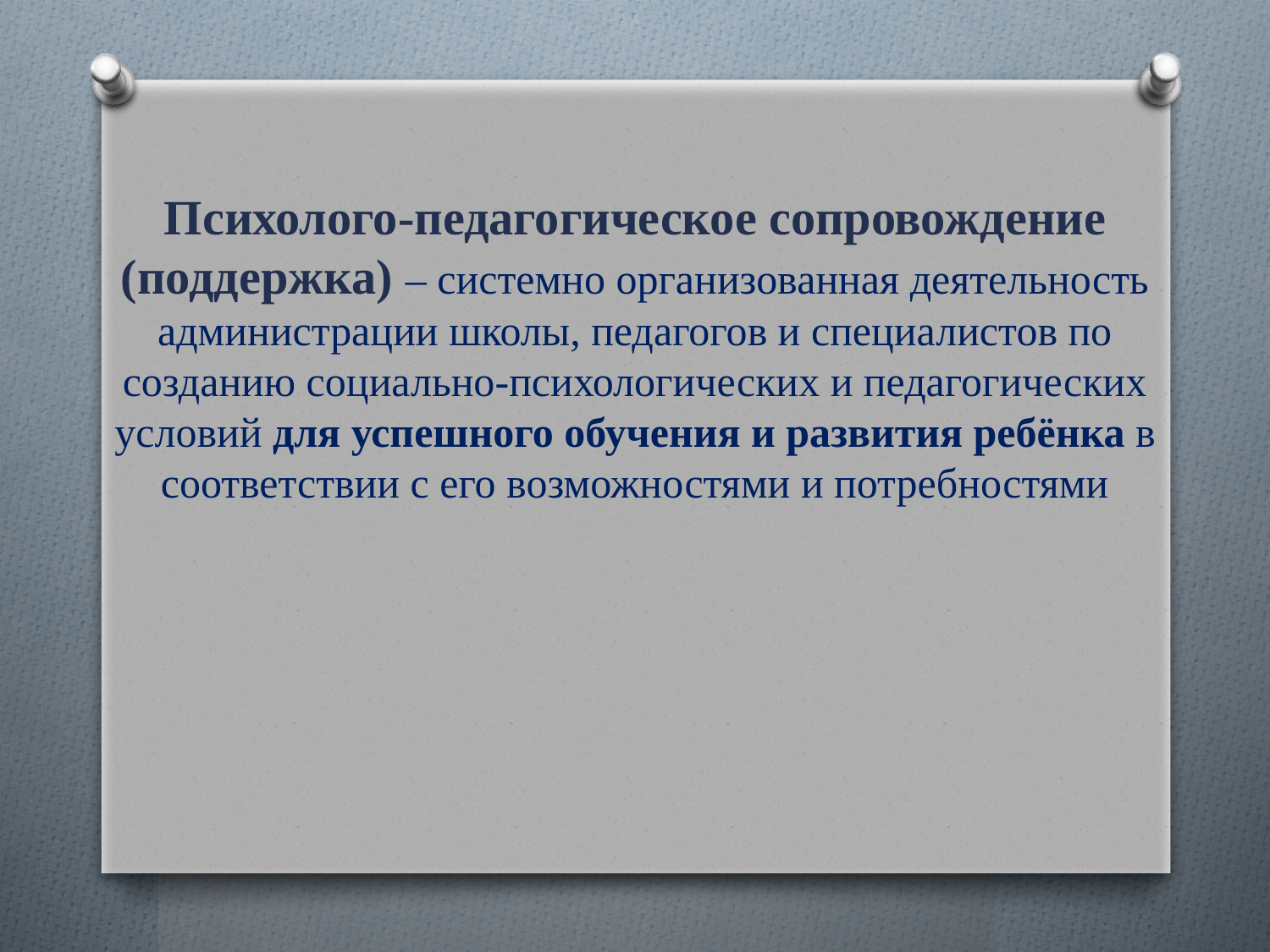

# Психолого-педагогическое сопровождение (поддержка) – системно организованная деятельность администрации школы, педагогов и специалистов по созданию социально-психологических и педагогических условий для успешного обучения и развития ребёнка в соответствии с его возможностями и потребностями